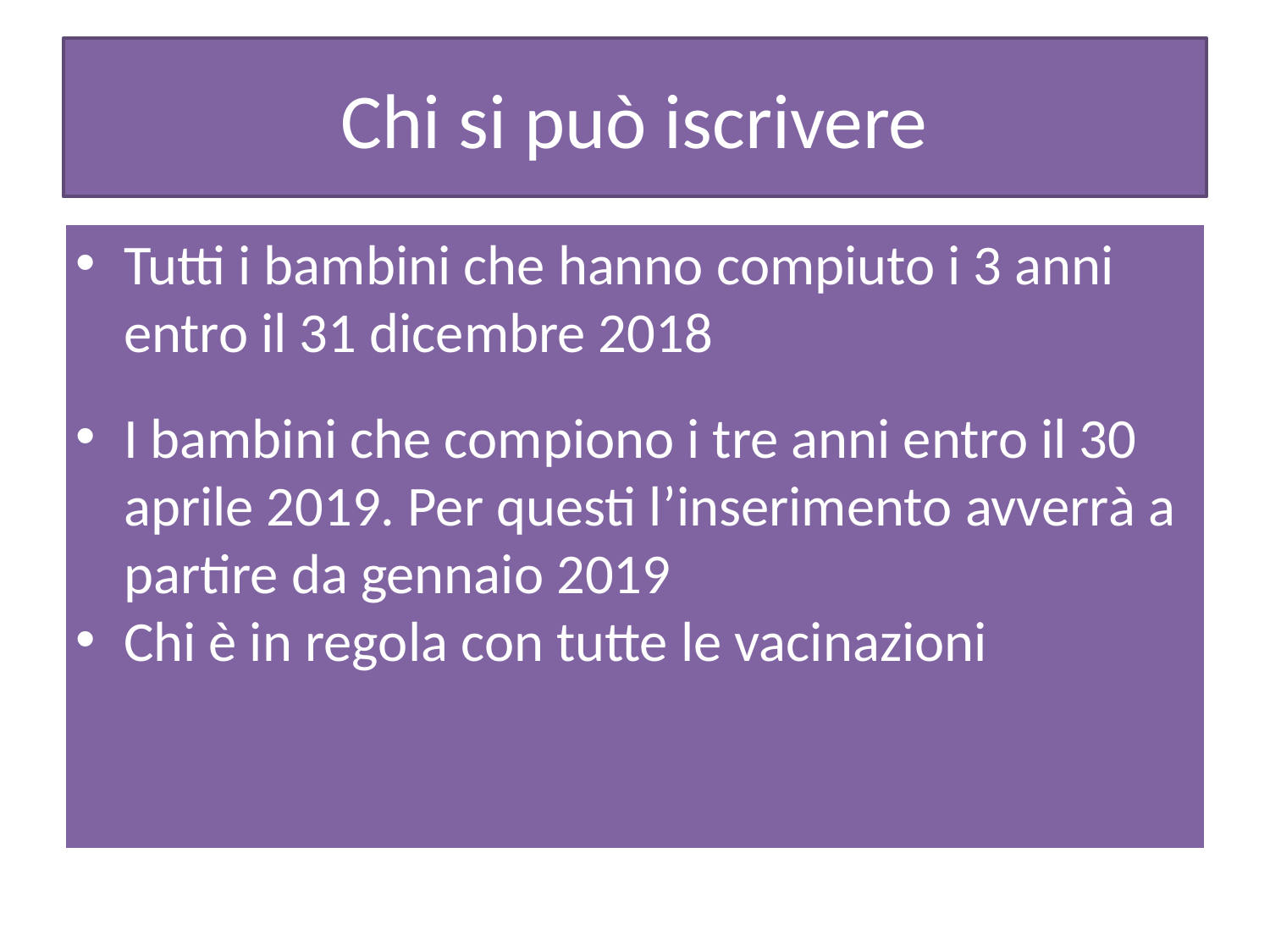

Chi si può iscrivere
Tutti i bambini che hanno compiuto i 3 anni entro il 31 dicembre 2018

I bambini che compiono i tre anni entro il 30 aprile 2019. Per questi l’inserimento avverrà a partire da gennaio 2019
Chi è in regola con tutte le vacinazioni